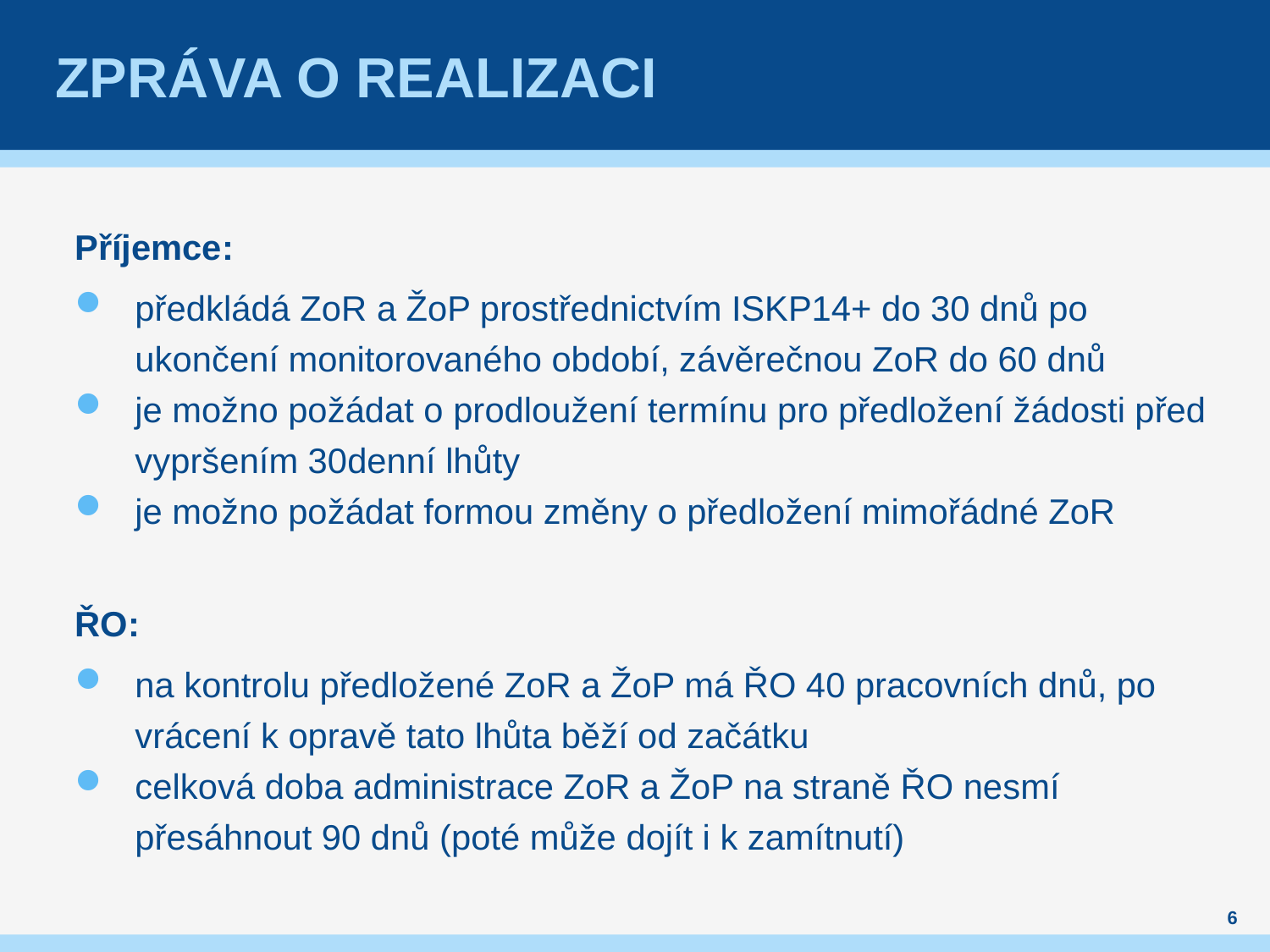

# Zpráva o realizaci
Příjemce:
předkládá ZoR a ŽoP prostřednictvím ISKP14+ do 30 dnů po ukončení monitorovaného období, závěrečnou ZoR do 60 dnů
je možno požádat o prodloužení termínu pro předložení žádosti před vypršením 30denní lhůty
je možno požádat formou změny o předložení mimořádné ZoR
ŘO:
na kontrolu předložené ZoR a ŽoP má ŘO 40 pracovních dnů, po vrácení k opravě tato lhůta běží od začátku
celková doba administrace ZoR a ŽoP na straně ŘO nesmí přesáhnout 90 dnů (poté může dojít i k zamítnutí)

6